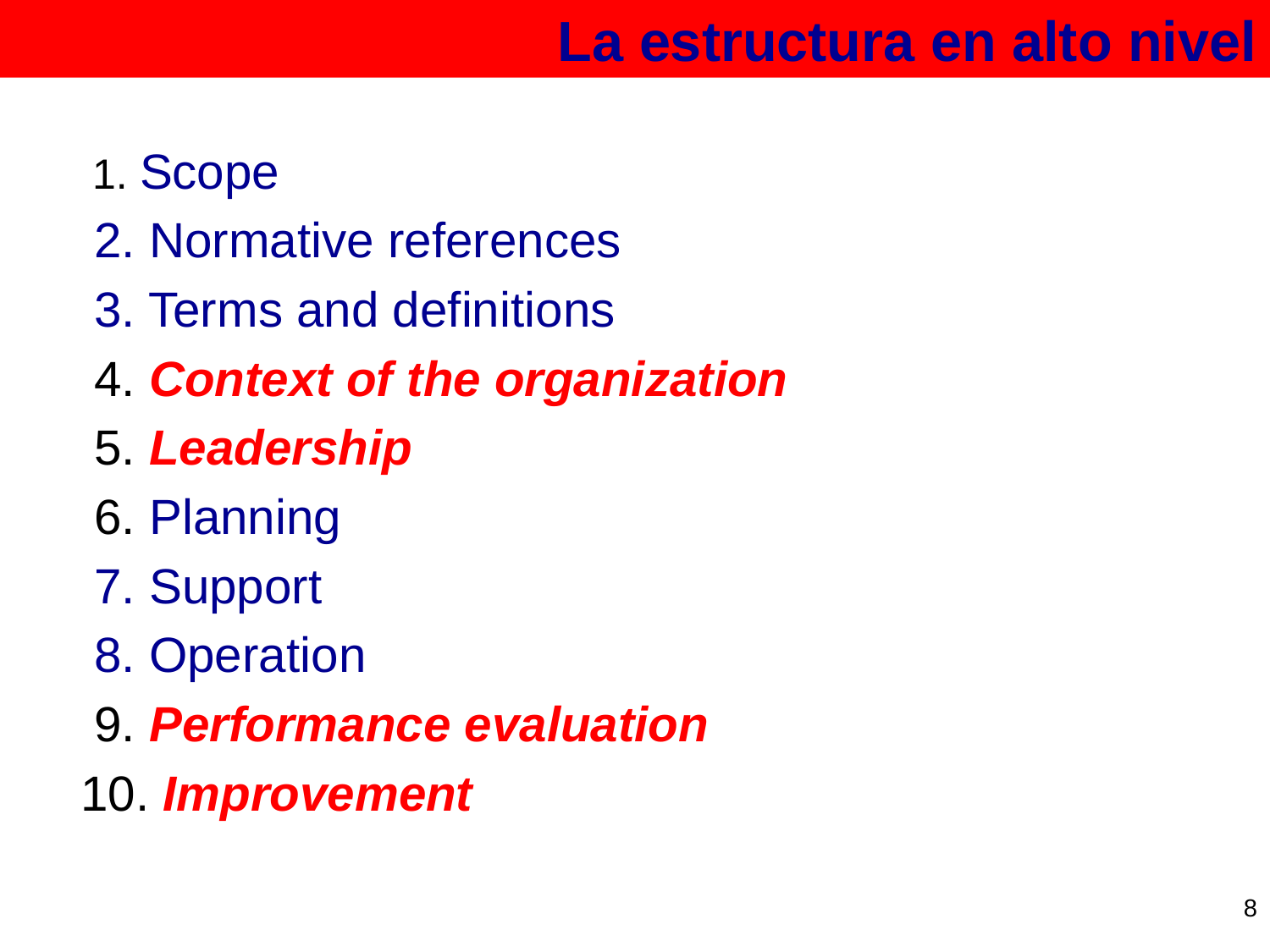

La estructura en alto nivel
 1. Scope
 2. Normative references
 3. Terms and definitions
 4. Context of the organization
 5. Leadership
 6. Planning
 7. Support
 8. Operation
 9. Performance evaluation
10. Improvement

8